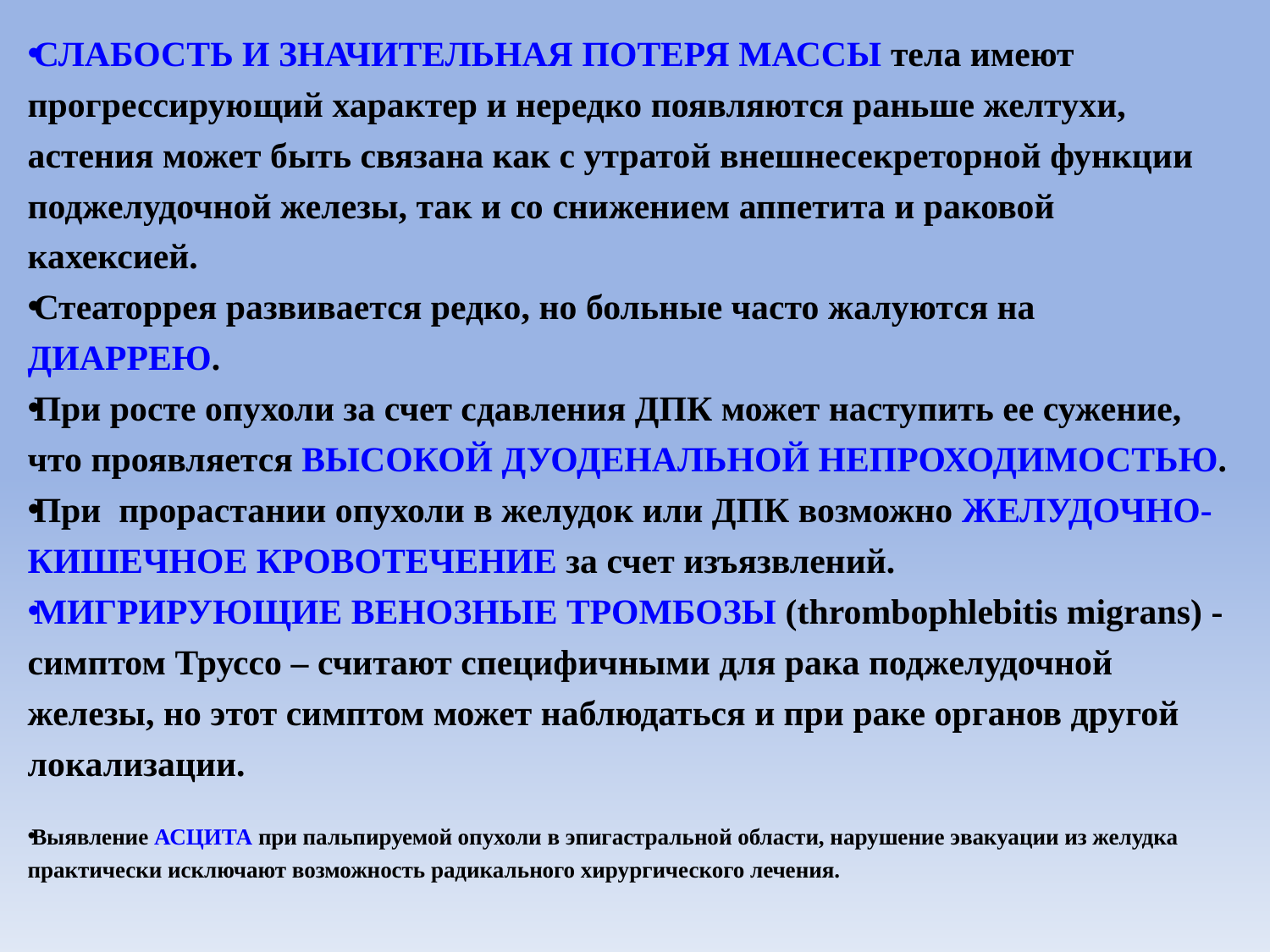

СЛАБОСТЬ И ЗНАЧИТЕЛЬНАЯ ПОТЕРЯ МАССЫ тела имеют прогрессирующий характер и нередко появляются раньше желтухи, астения может быть связана как с утратой внешнесекреторной функции поджелудочной железы, так и со снижением аппетита и раковой кахексией.
Стеаторрея развивается редко, но боль­ные часто жалуются на  ДИАРРЕЮ.
При росте опухоли за счет сдавления ДПК может наступить ее сужение, что проявляется ВЫСОКОЙ ДУОДЕНАЛЬНОЙ НЕПРОХОДИМОСТЬЮ.
При  прорастании опухоли в желудок или ДПК возможно ЖЕЛУДОЧНО-КИШЕЧНОЕ КРОВОТЕЧЕНИЕ за счет изъязвлений.
МИГРИРУЮЩИЕ ВЕНОЗНЫЕ ТРОМБОЗЫ (thrombophlebitis migrans) - симптом Труссо – считают специфичными для рака поджелудочной железы, но этот симптом может наблюдаться и при раке органов другой локализации.

Выявление АСЦИТА при пальпируемой опухоли в эпигастральной области, нарушение эвакуации из желудка практически исключают возможность радикального хирургического лечения.